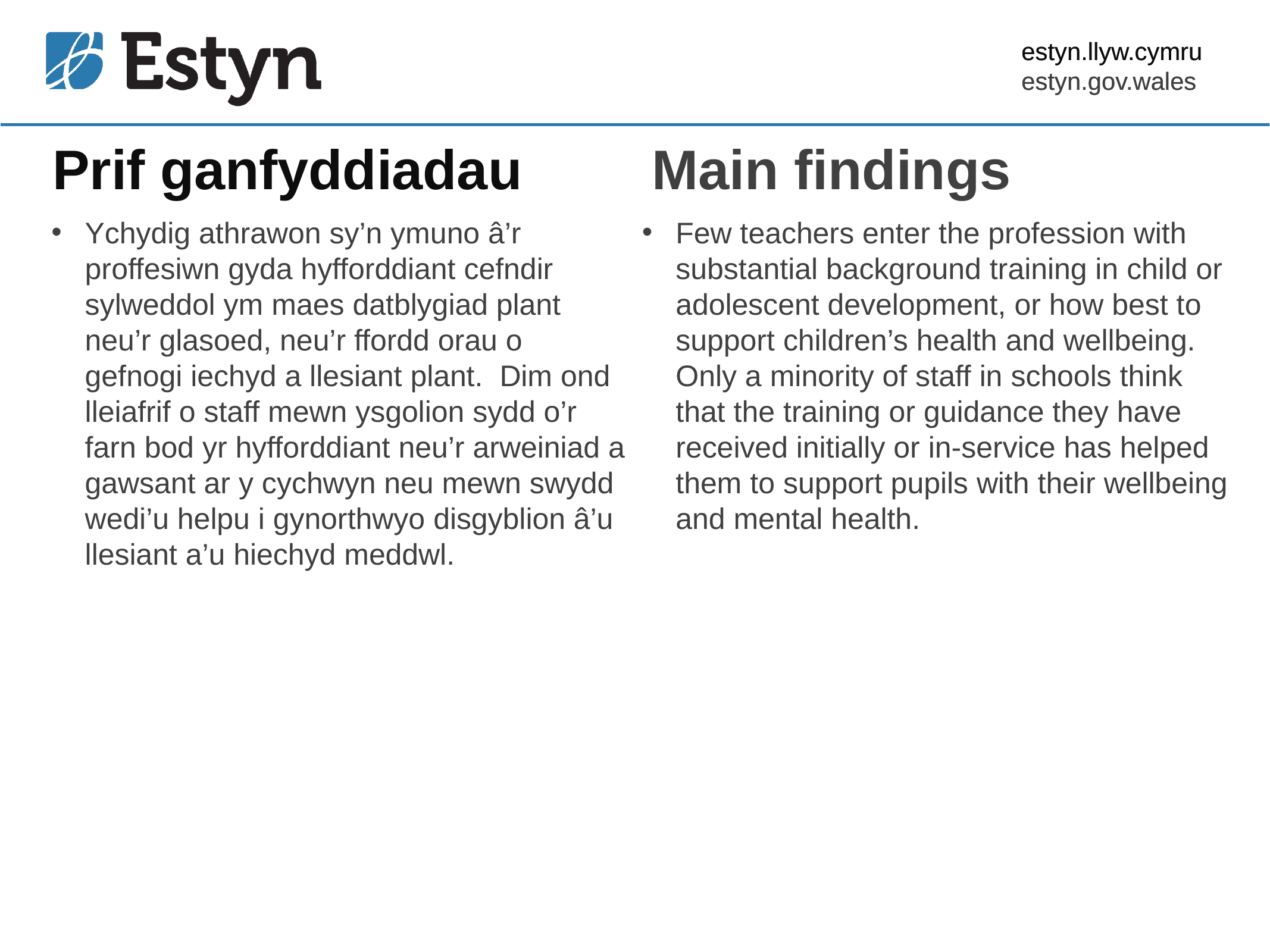

Prif ganfyddiadau
Main findings
Ychydig athrawon sy’n ymuno â’r proffesiwn gyda hyfforddiant cefndir sylweddol ym maes datblygiad plant neu’r glasoed, neu’r ffordd orau o gefnogi iechyd a llesiant plant.  Dim ond lleiafrif o staff mewn ysgolion sydd o’r farn bod yr hyfforddiant neu’r arweiniad a gawsant ar y cychwyn neu mewn swydd wedi’u helpu i gynorthwyo disgyblion â’u llesiant a’u hiechyd meddwl.
Few teachers enter the profession with substantial background training in child or adolescent development, or how best to support children’s health and wellbeing.  Only a minority of staff in schools think that the training or guidance they have received initially or in-service has helped them to support pupils with their wellbeing and mental health.